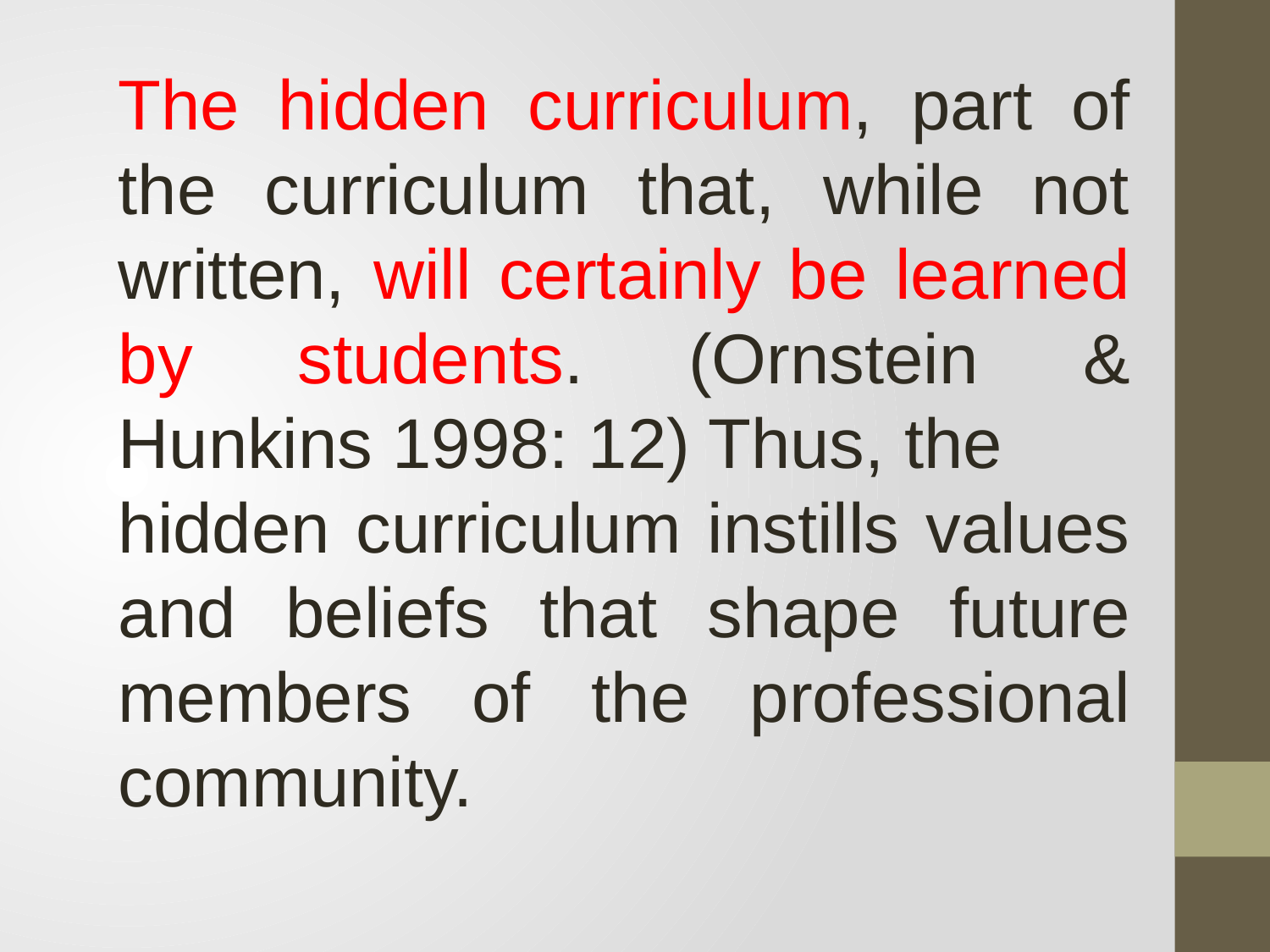

The hidden curriculum, part of the curriculum that, while not written, will certainly be learned by students. (Ornstein & Hunkins 1998: 12) Thus, the
hidden curriculum instills values and beliefs that shape future members of the professional community.